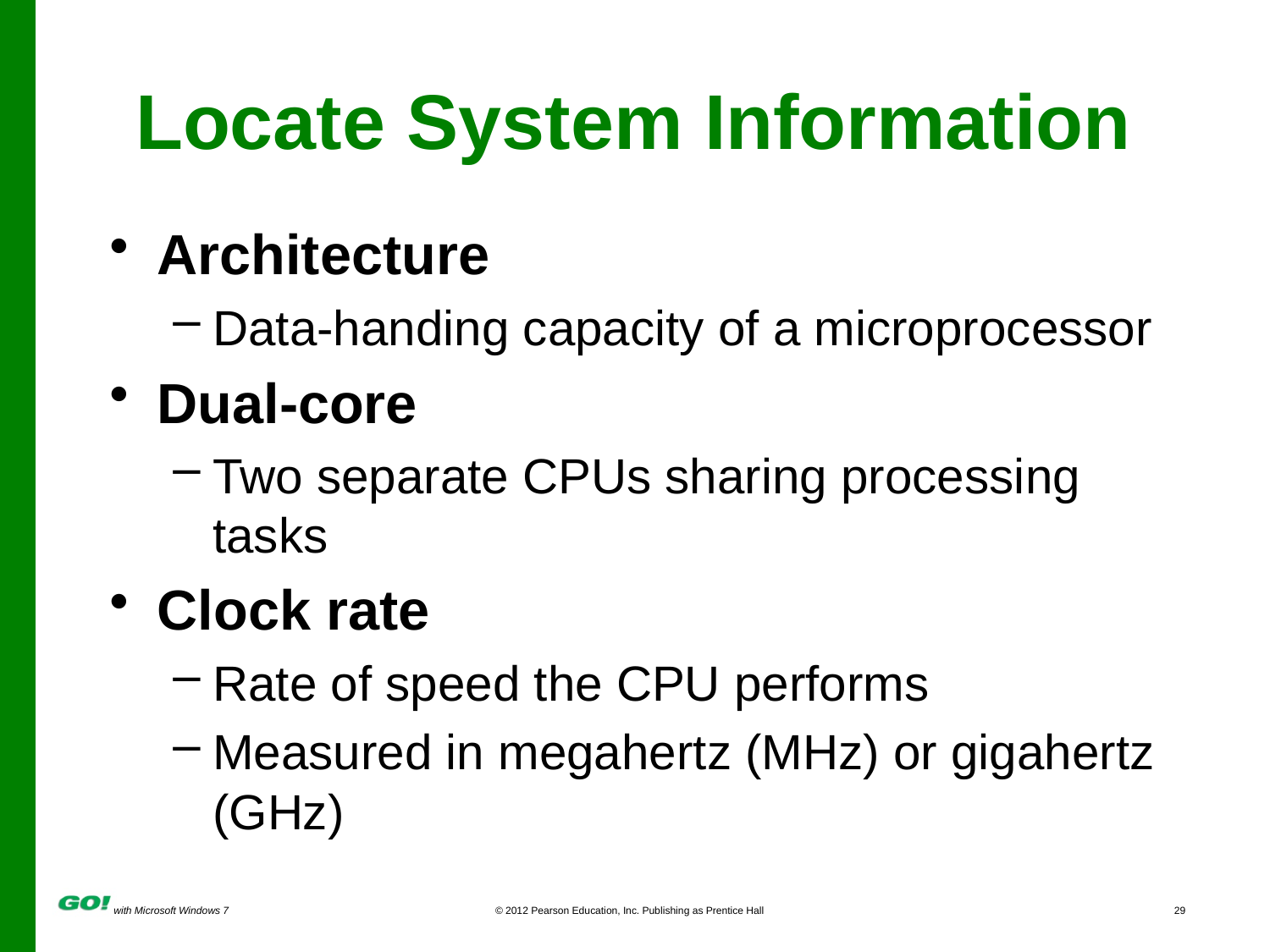

# Locate System Information
Architecture
Data-handing capacity of a microprocessor
Dual-core
Two separate CPUs sharing processing tasks
Clock rate
Rate of speed the CPU performs
Measured in megahertz (MHz) or gigahertz (GHz)